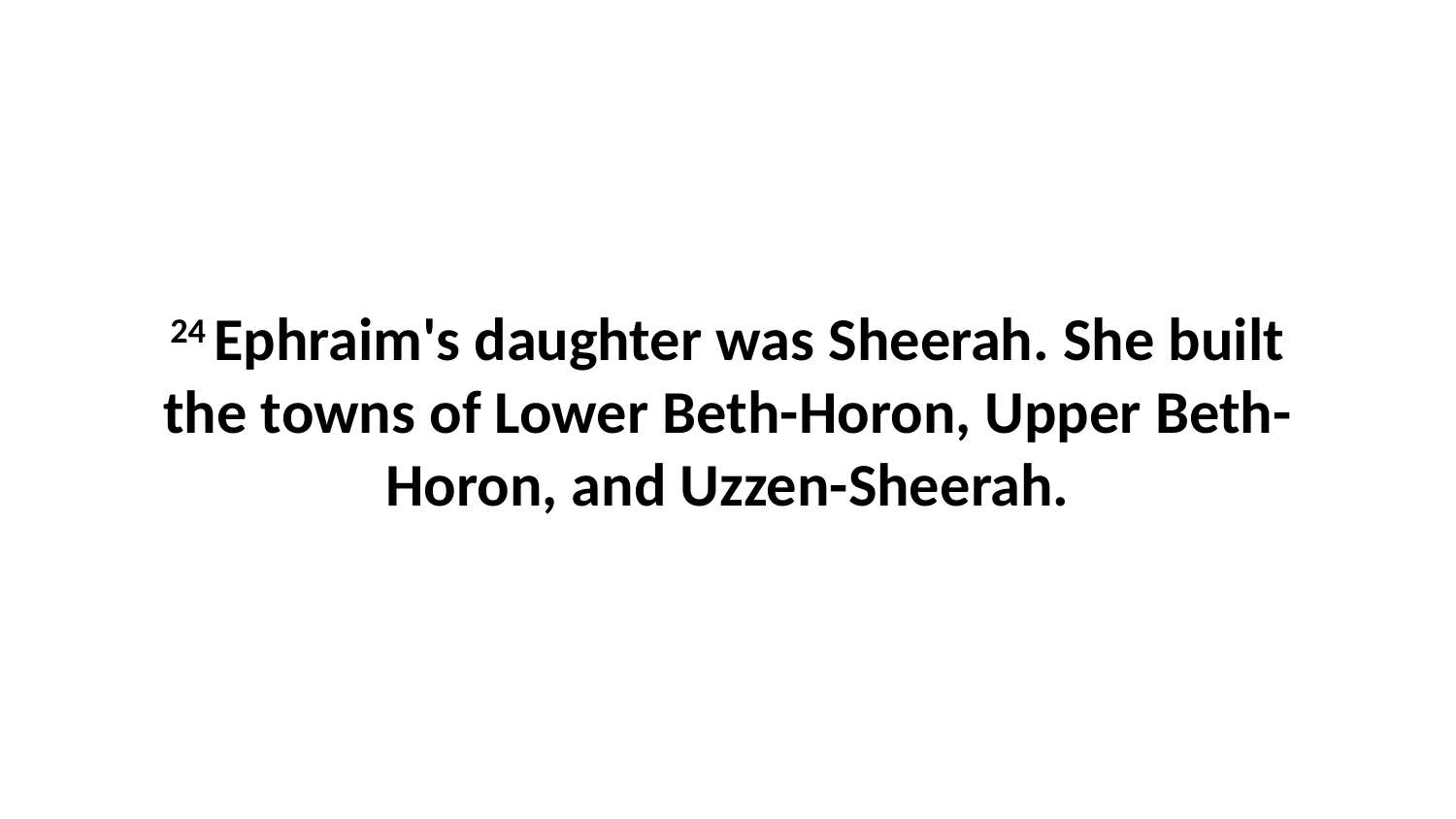

24 Ephraim's daughter was Sheerah. She built the towns of Lower Beth-Horon, Upper Beth-Horon, and Uzzen-Sheerah.